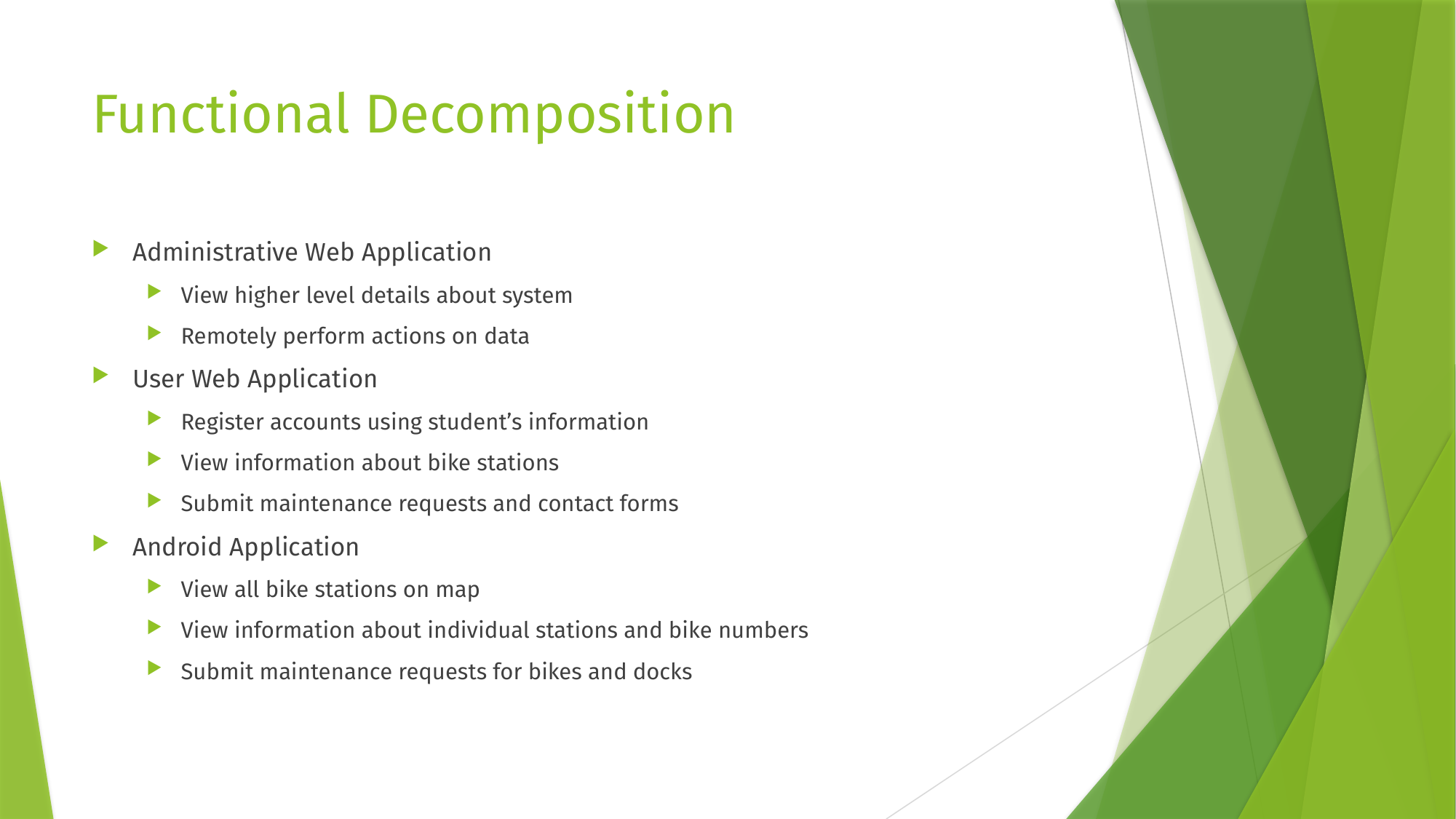

# Functional Decomposition
Administrative Web Application
View higher level details about system
Remotely perform actions on data
User Web Application
Register accounts using student’s information
View information about bike stations
Submit maintenance requests and contact forms
Android Application
View all bike stations on map
View information about individual stations and bike numbers
Submit maintenance requests for bikes and docks